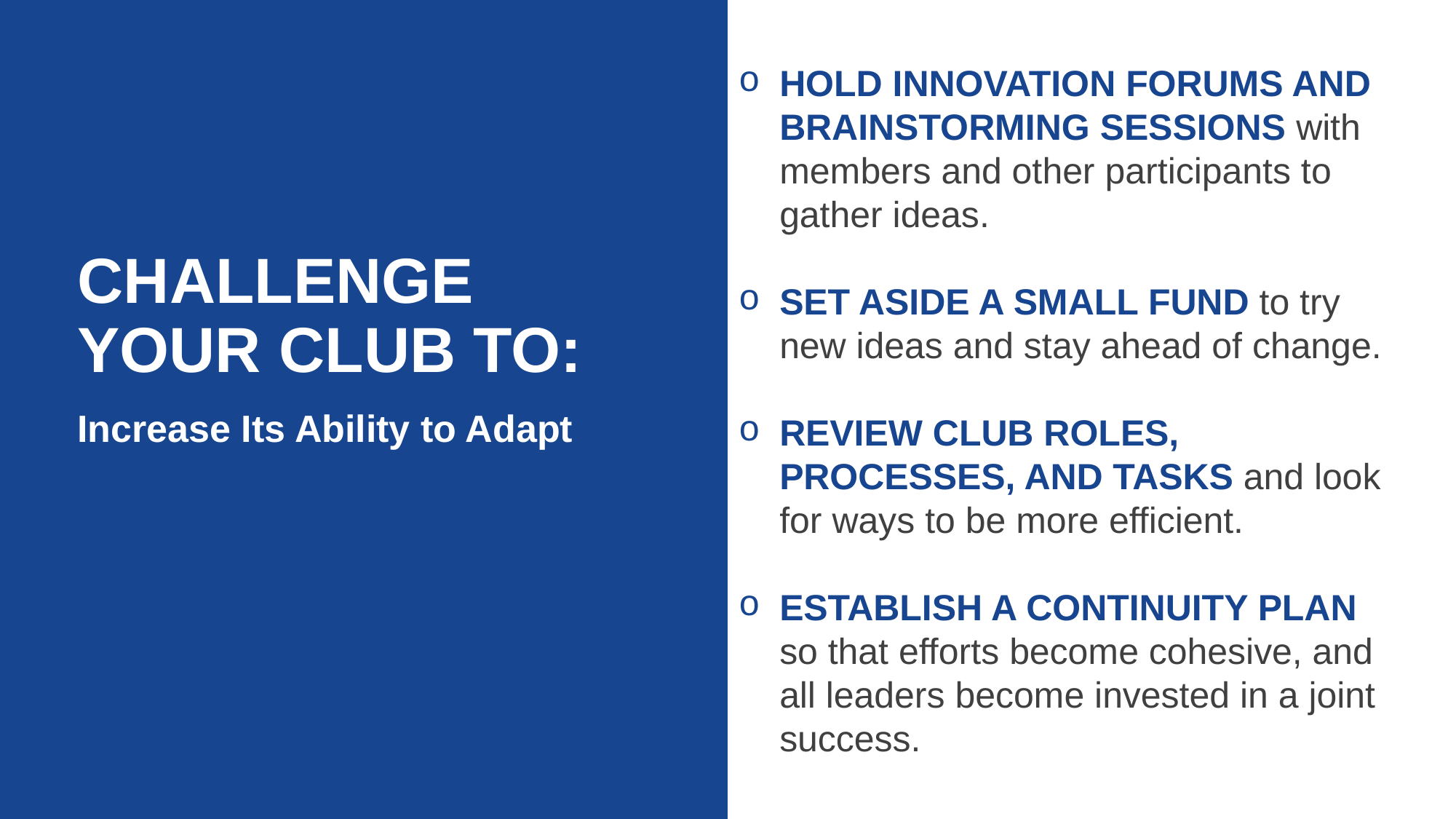

HOLD INNOVATION FORUMS AND BRAINSTORMING SESSIONS with members and other participants to gather ideas.

SET ASIDE A SMALL FUND to try new ideas and stay ahead of change.

REVIEW CLUB ROLES, PROCESSES, AND TASKS and look for ways to be more efficient.

ESTABLISH A CONTINUITY PLAN so that efforts become cohesive, and all leaders become invested in a joint success.
Challenge your club to:
Increase Its Ability to Adapt